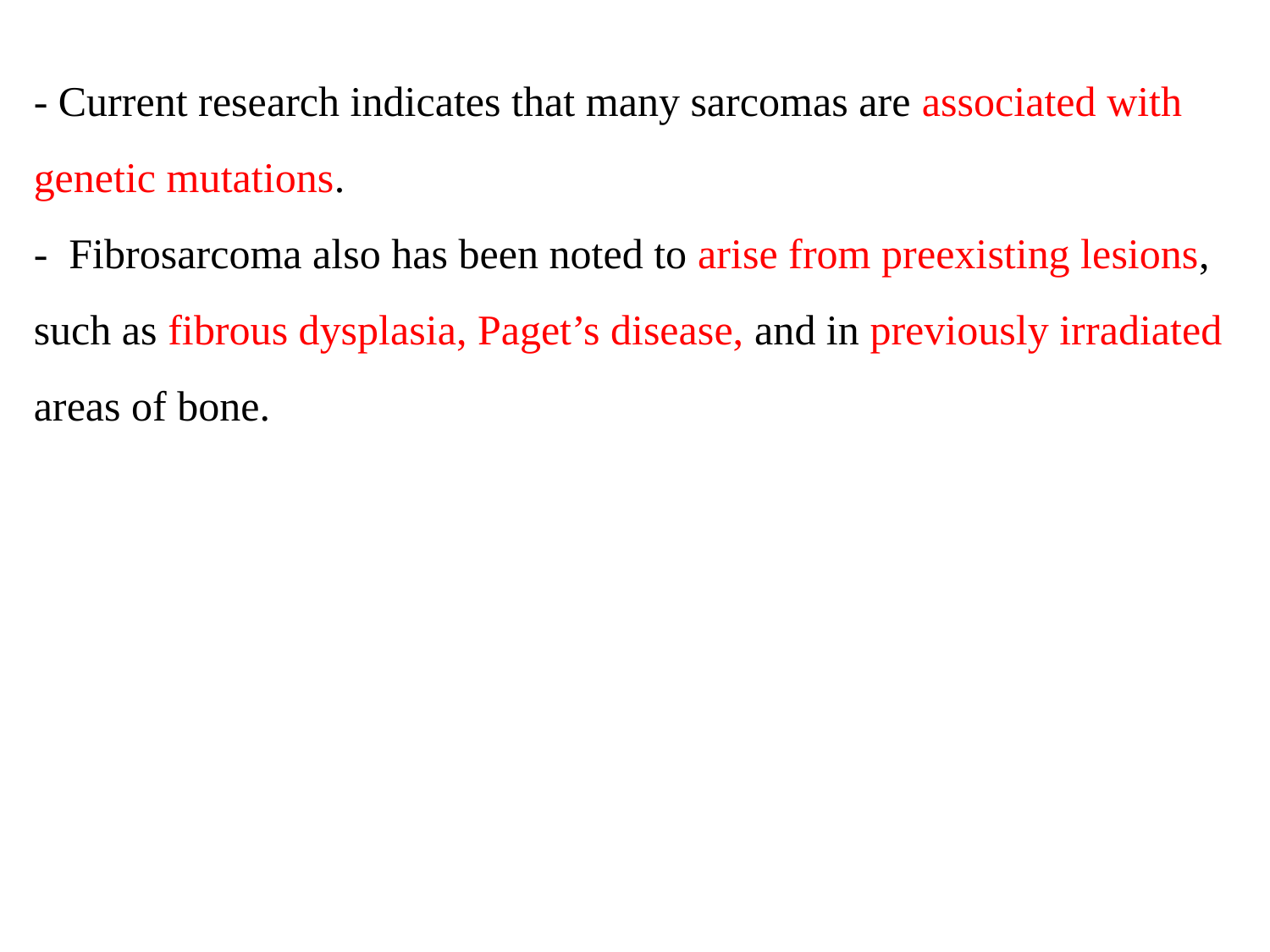

- Current research indicates that many sarcomas are associated with genetic mutations.
-  Fibrosarcoma also has been noted to arise from preexisting lesions, such as fibrous dysplasia, Paget’s disease, and in previously irradiated areas of bone.